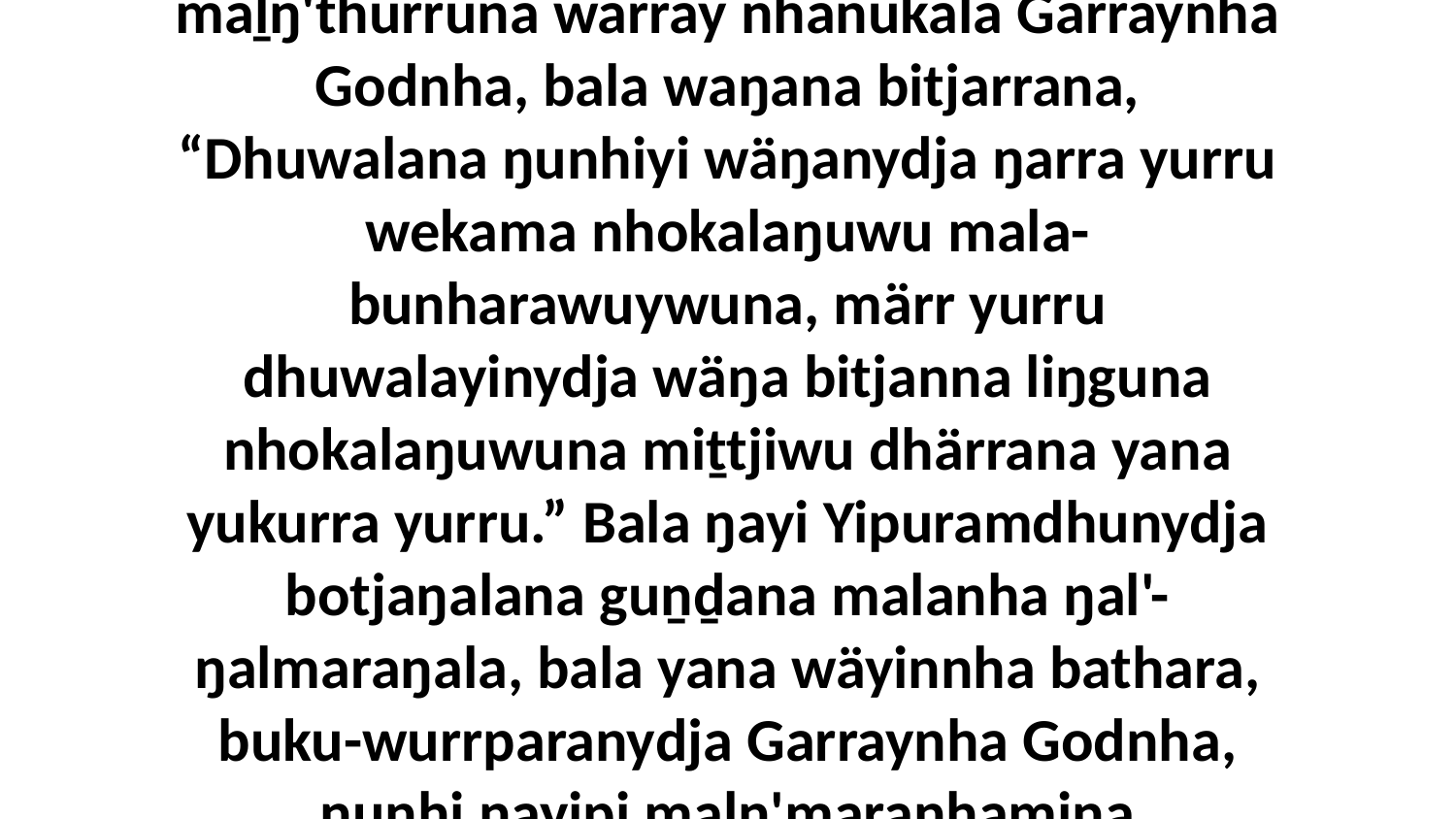

7 Yo, ŋayathaŋalanydja ŋayi ŋunhiyi wäŋa, bala ŋayinydja marrtjina gonha maḻŋ'thurruna warray nhanukala Garraynha Godnha, bala waŋana bitjarrana, “Dhuwalana ŋunhiyi wäŋanydja ŋarra yurru wekama nhokalaŋuwu mala-bunharawuywuna, märr yurru dhuwalayinydja wäŋa bitjanna liŋguna nhokalaŋuwuna miṯtjiwu dhärrana yana yukurra yurru.” Bala ŋayi Yipuramdhunydja botjaŋalana guṉḏana malanha ŋal'-ŋalmaraŋala, bala yana wäyinnha bathara, buku-wurrparanydja Garraynha Godnha, ŋunhi ŋayipi maḻŋ'maranhamina ŋanyapinyay ŋayi nhanukala Yipurayimgala ŋunhiliyi wäŋaŋura.